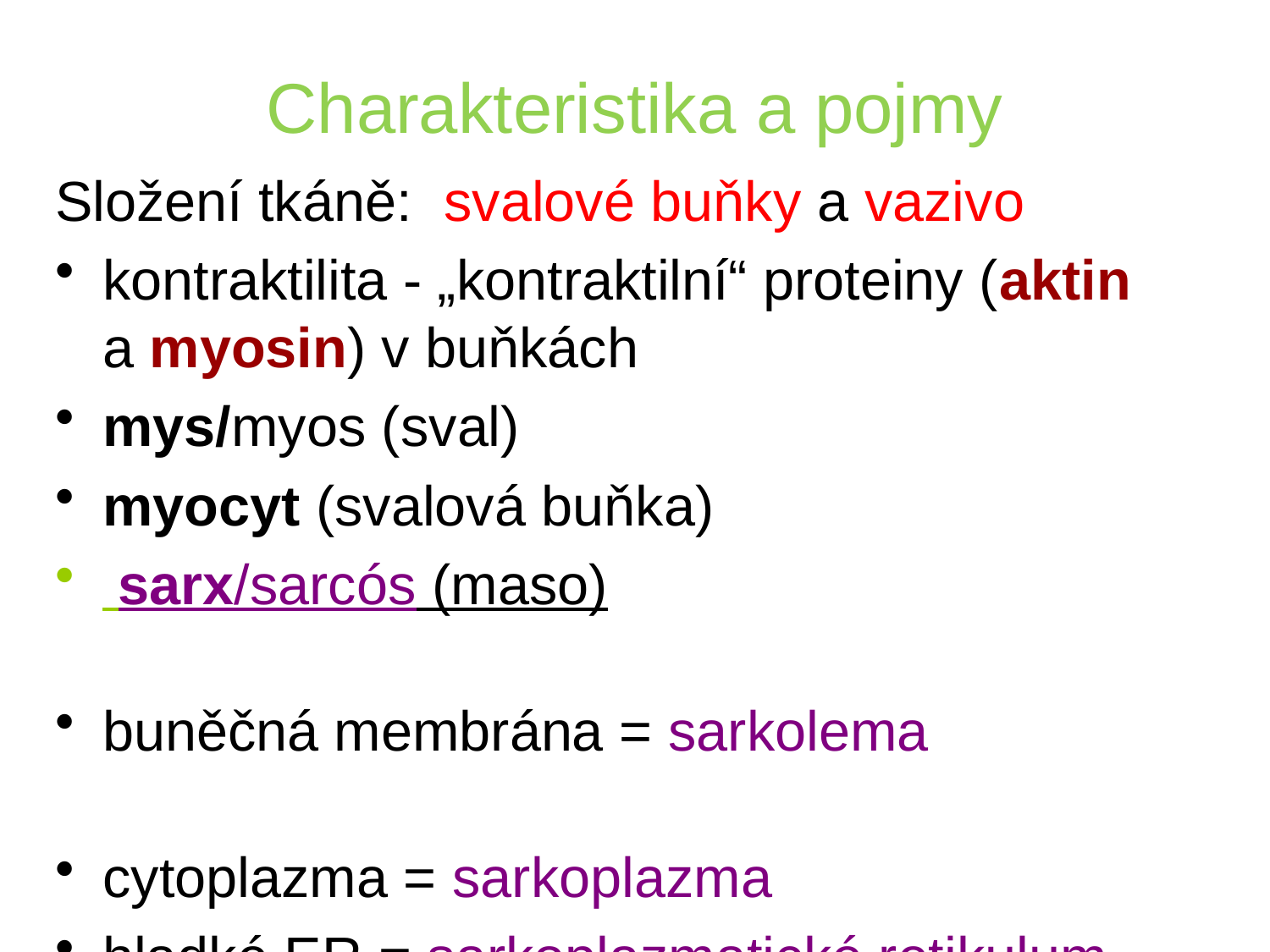

# Charakteristika a pojmy
Složení tkáně:  svalové buňky a vazivo
kontraktilita - „kontraktilní“ proteiny (aktin  a myosin) v buňkách
mys/myos (sval)
myocyt (svalová buňka)
 sarx/sarcós (maso)
buněčná membrána = sarkolema
cytoplazma = sarkoplazma
hladké ER = sarkoplazmatické retikulum